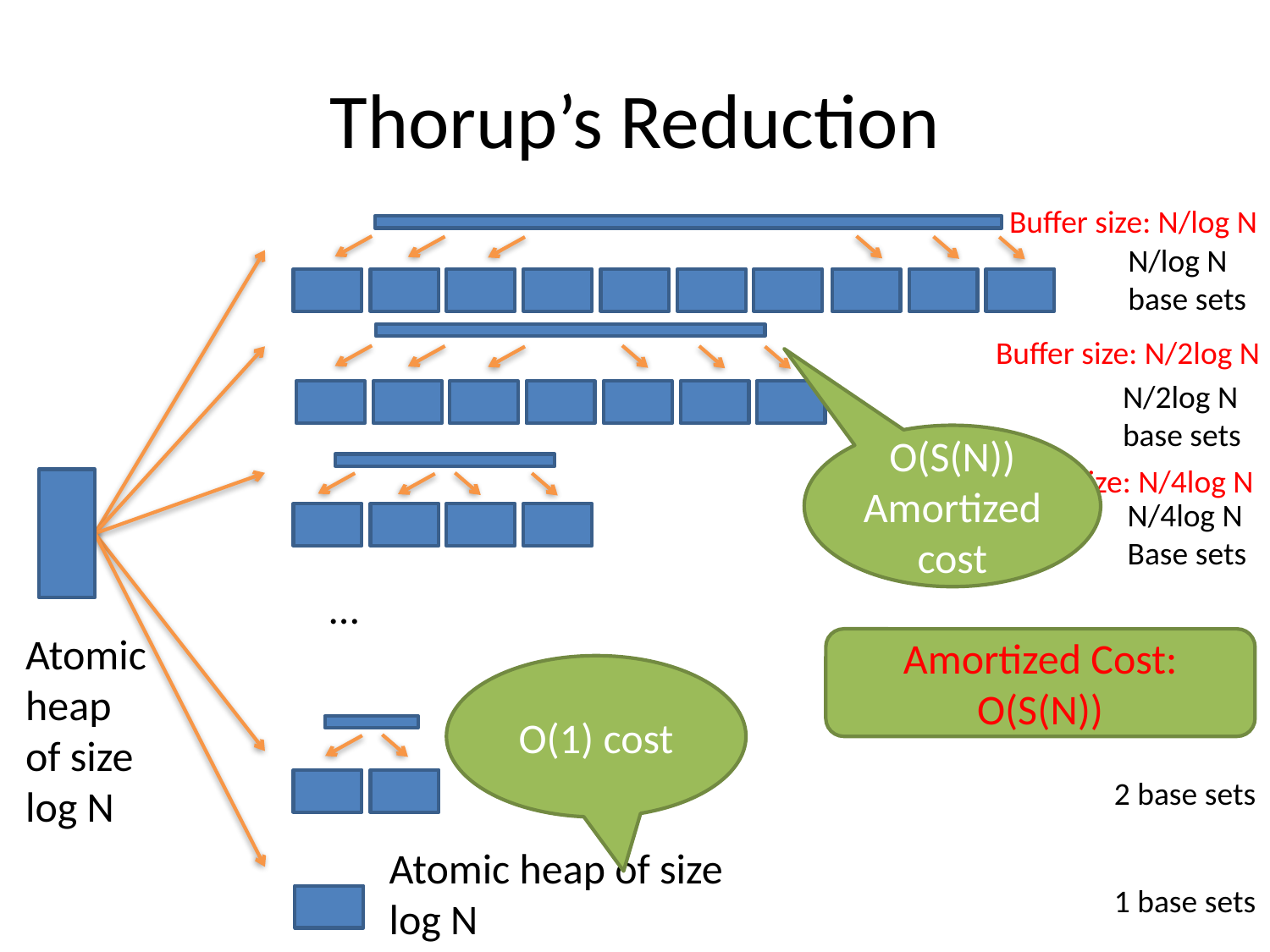

# Thorup’s Reduction
Buffer size: N/log N
Buffer size: N/2log N
Buffer size: N/4log N

N/log N
base sets

N/2log N
base sets

O(S(N)) Amortized cost

N/4log N
Base sets

…
Atomic
heap
of size
log N
Amortized Cost: O(S(N))
O(1) cost
2 base sets

Atomic heap of size
log N
1 base sets